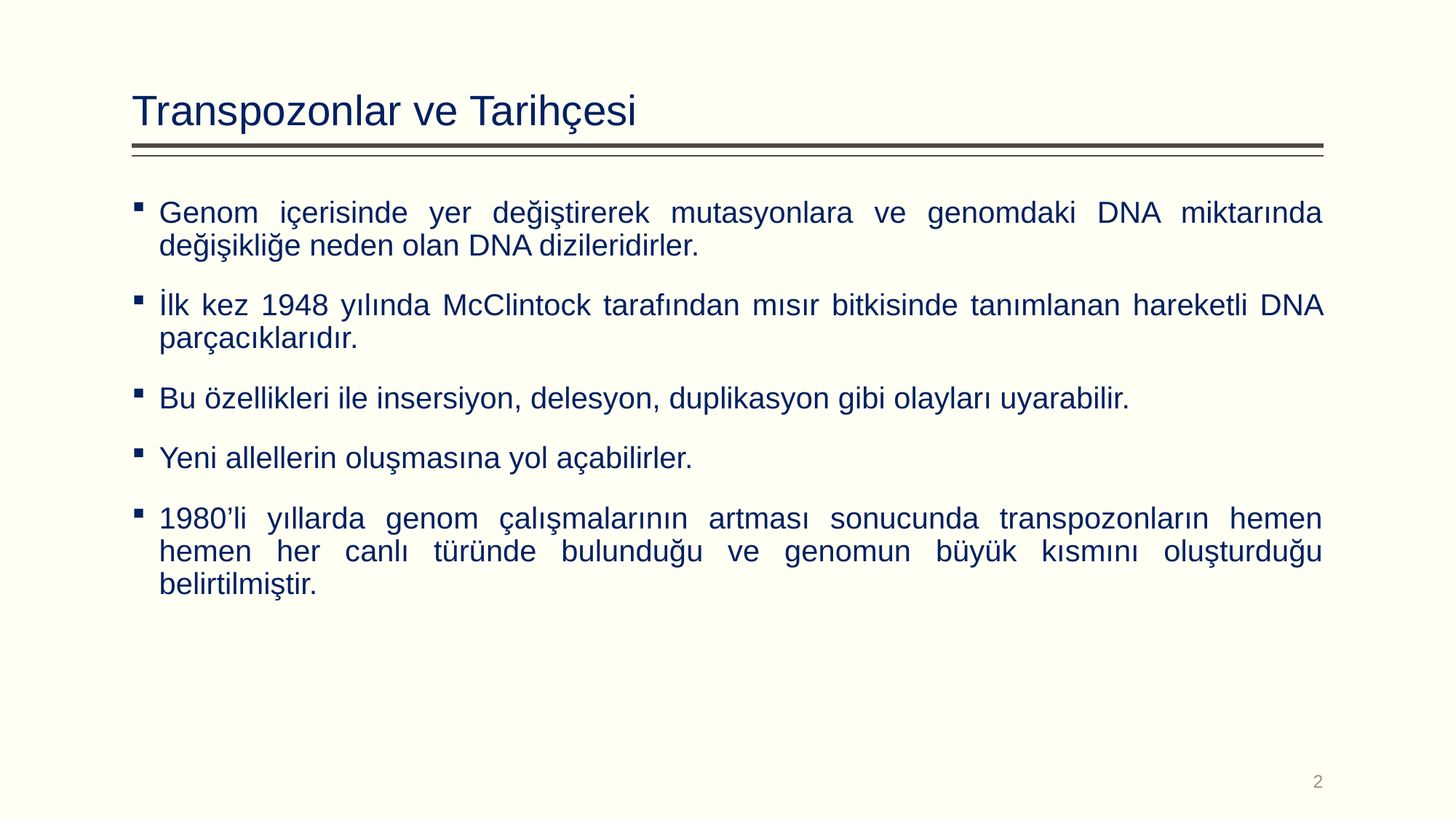

# Transpozonlar ve Tarihçesi
Genom içerisinde yer değiştirerek mutasyonlara ve genomdaki DNA miktarında değişikliğe neden olan DNA dizileridirler.
İlk kez 1948 yılında McClintock tarafından mısır bitkisinde tanımlanan hareketli DNA parçacıklarıdır.
Bu özellikleri ile insersiyon, delesyon, duplikasyon gibi olayları uyarabilir.
Yeni allellerin oluşmasına yol açabilirler.
1980’li yıllarda genom çalışmalarının artması sonucunda transpozonların hemen hemen her canlı türünde bulunduğu ve genomun büyük kısmını oluşturduğu belirtilmiştir.
2